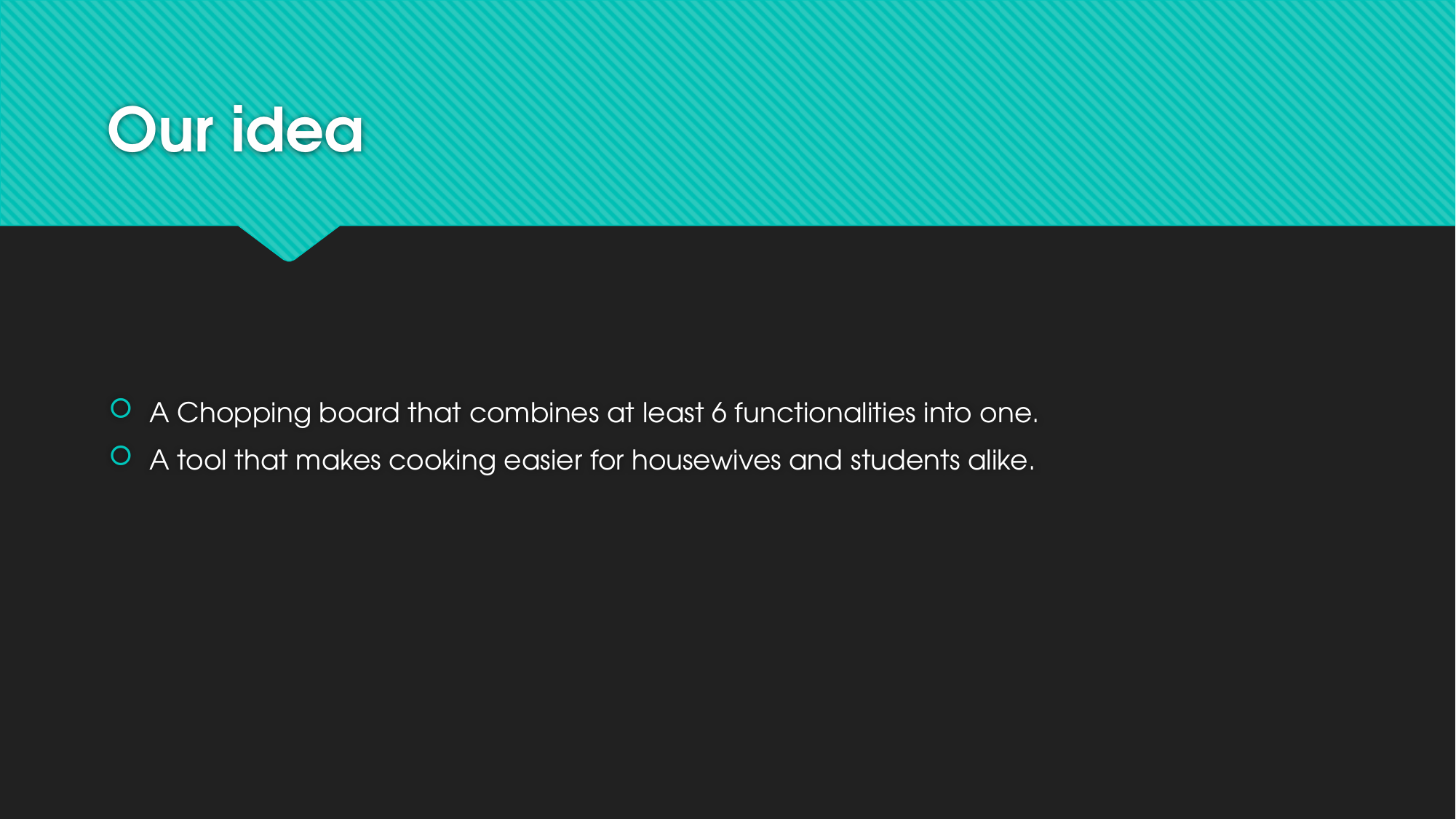

# Our idea
A Chopping board that combines at least 6 functionalities into one.
A tool that makes cooking easier for housewives and students alike.